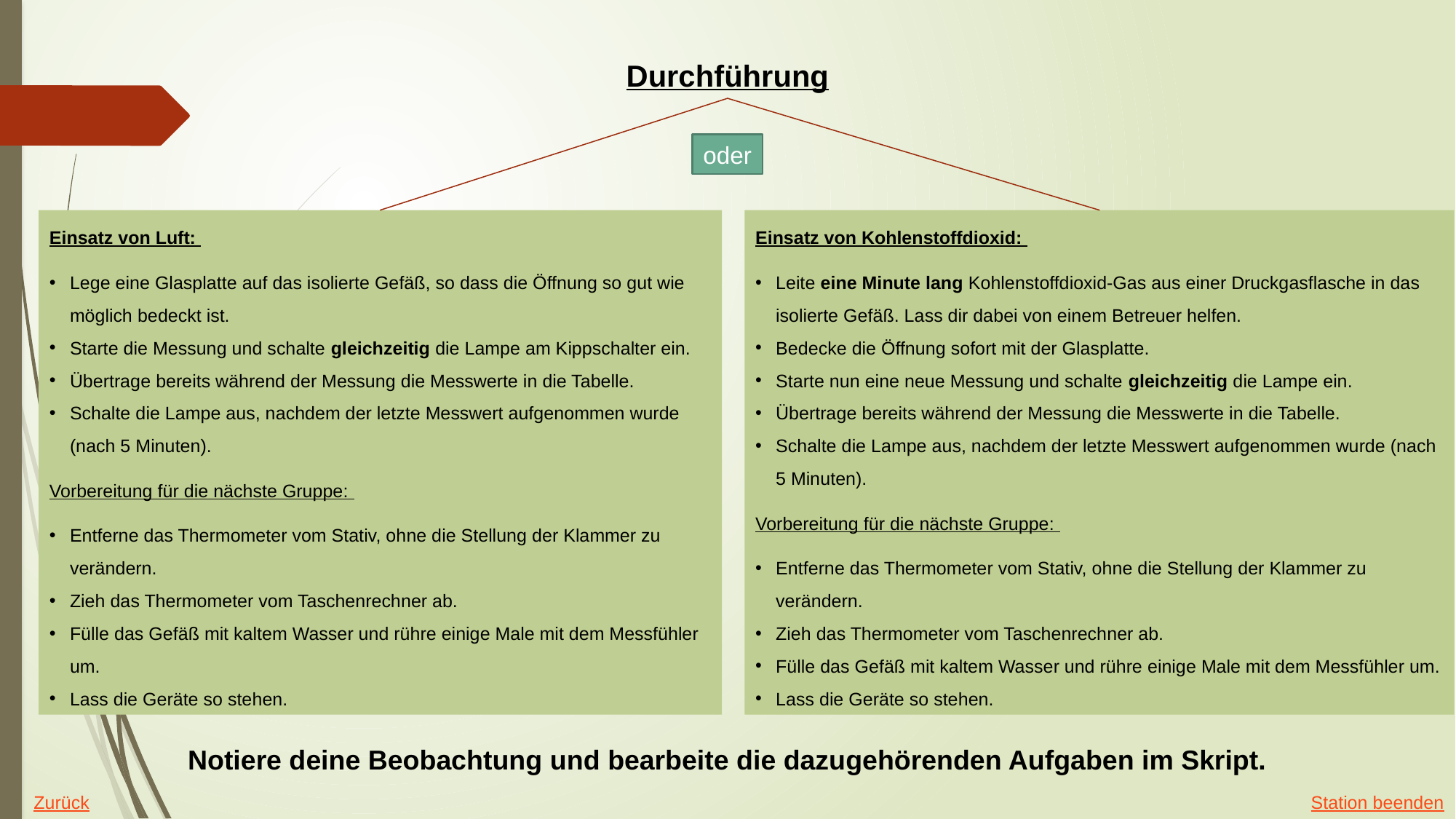

Durchführung
oder
Einsatz von Luft:
Lege eine Glasplatte auf das isolierte Gefäß, so dass die Öffnung so gut wie möglich bedeckt ist.
Starte die Messung und schalte gleichzeitig die Lampe am Kippschalter ein.
Übertrage bereits während der Messung die Messwerte in die Tabelle.
Schalte die Lampe aus, nachdem der letzte Messwert aufgenommen wurde (nach 5 Minuten).
Vorbereitung für die nächste Gruppe:
Entferne das Thermometer vom Stativ, ohne die Stellung der Klammer zu verändern.
Zieh das Thermometer vom Taschenrechner ab.
Fülle das Gefäß mit kaltem Wasser und rühre einige Male mit dem Messfühler um.
Lass die Geräte so stehen.
Einsatz von Kohlenstoffdioxid:
Leite eine Minute lang Kohlenstoffdioxid-Gas aus einer Druckgasflasche in das isolierte Gefäß. Lass dir dabei von einem Betreuer helfen.
Bedecke die Öffnung sofort mit der Glasplatte.
Starte nun eine neue Messung und schalte gleichzeitig die Lampe ein.
Übertrage bereits während der Messung die Messwerte in die Tabelle.
Schalte die Lampe aus, nachdem der letzte Messwert aufgenommen wurde (nach 5 Minuten).
Vorbereitung für die nächste Gruppe:
Entferne das Thermometer vom Stativ, ohne die Stellung der Klammer zu verändern.
Zieh das Thermometer vom Taschenrechner ab.
Fülle das Gefäß mit kaltem Wasser und rühre einige Male mit dem Messfühler um.
Lass die Geräte so stehen.
Notiere deine Beobachtung und bearbeite die dazugehörenden Aufgaben im Skript.
Zurück
Station beenden